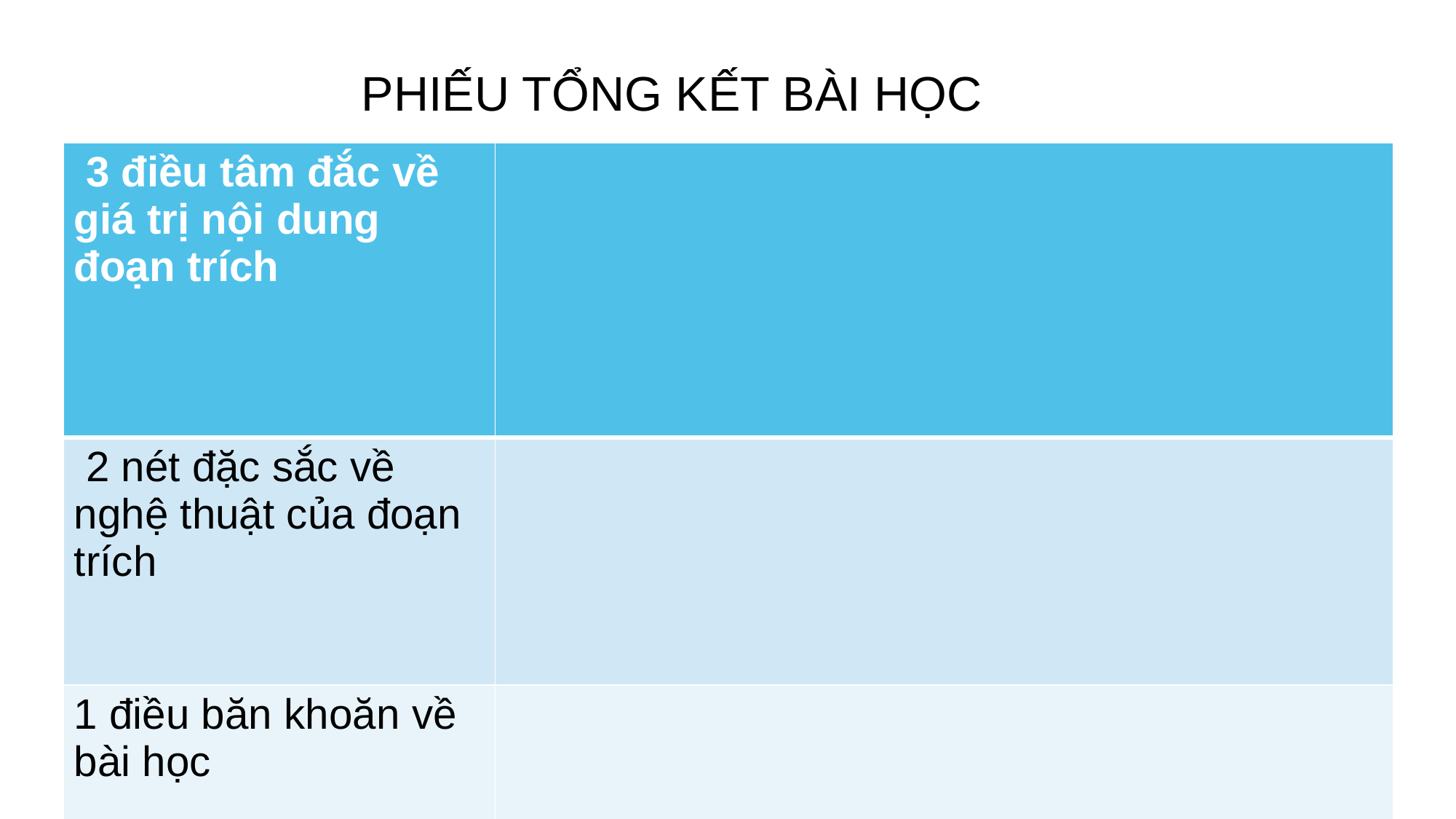

# PHIẾU TỔNG KẾT BÀI HỌC
| 3 điều tâm đắc về giá trị nội dung đoạn trích |  |
| --- | --- |
| 2 nét đặc sắc về nghệ thuật của đoạn trích |  |
| 1 điều băn khoăn về bài học |  |